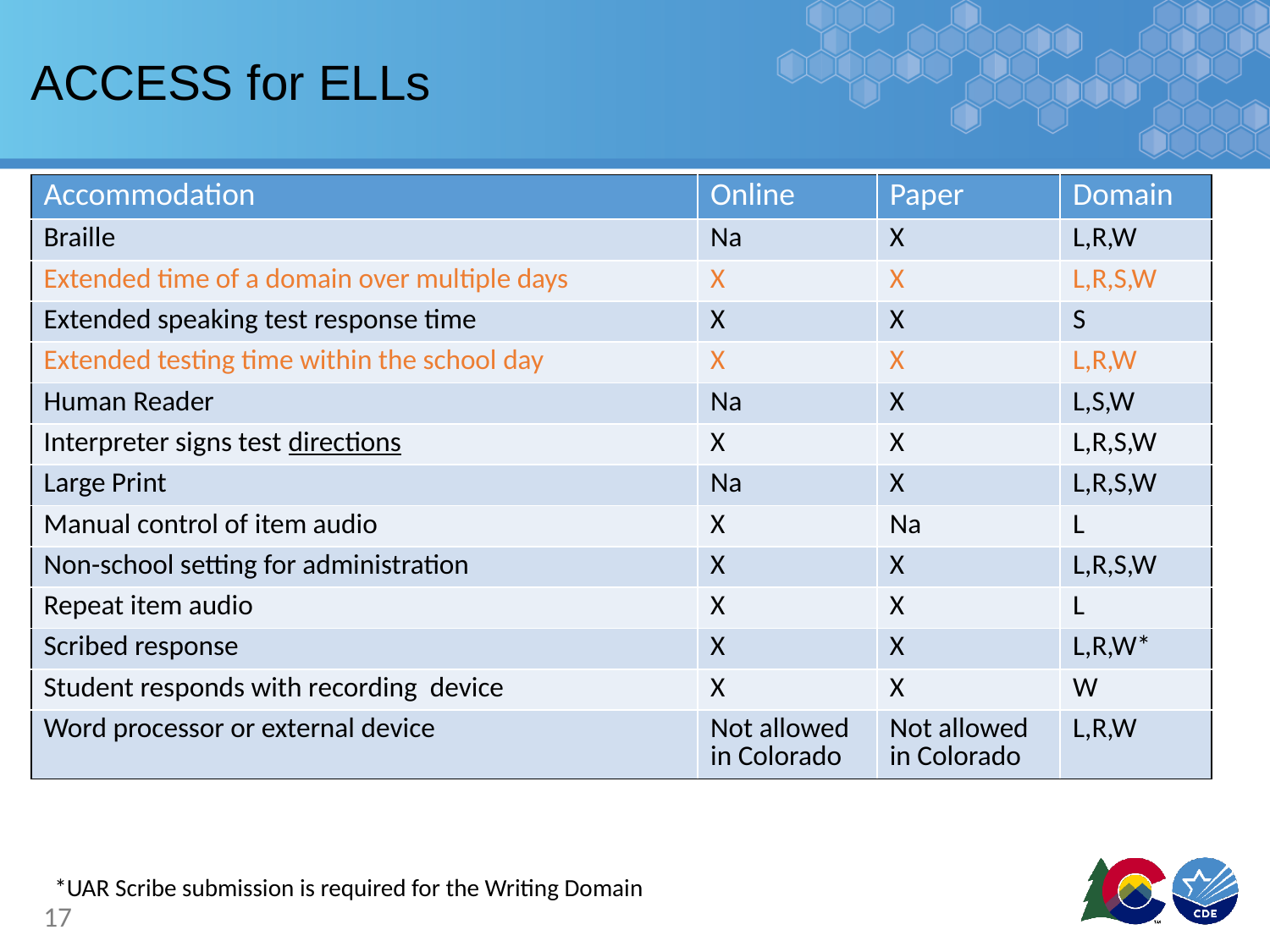

# ACCESS for ELLs
| Accommodation | Online | Paper | Domain |
| --- | --- | --- | --- |
| Braille | Na | X | L,R,W |
| Extended time of a domain over multiple days | X | X | L,R,S,W |
| Extended speaking test response time | X | X | S |
| Extended testing time within the school day | X | X | L,R,W |
| Human Reader | Na | X | L,S,W |
| Interpreter signs test directions | X | X | L,R,S,W |
| Large Print | Na | X | L,R,S,W |
| Manual control of item audio | X | Na | L |
| Non-school setting for administration | X | X | L,R,S,W |
| Repeat item audio | X | X | L |
| Scribed response | X | X | L,R,W\* |
| Student responds with recording device | X | X | W |
| Word processor or external device | Not allowed in Colorado | Not allowed in Colorado | L,R,W |
*UAR Scribe submission is required for the Writing Domain
17